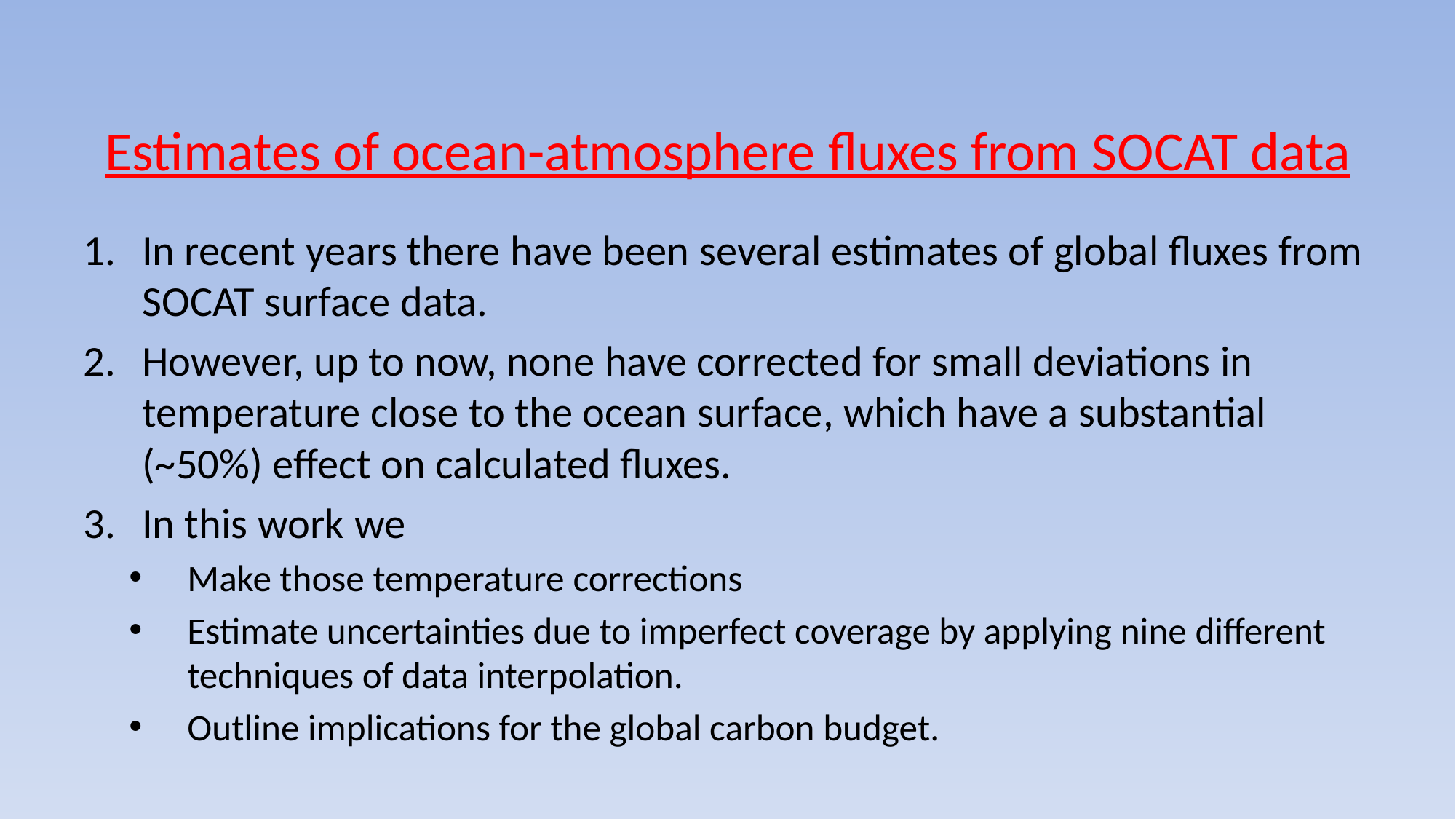

# Estimates of ocean-atmosphere fluxes from SOCAT data
In recent years there have been several estimates of global fluxes from SOCAT surface data.
However, up to now, none have corrected for small deviations in temperature close to the ocean surface, which have a substantial (~50%) effect on calculated fluxes.
In this work we
Make those temperature corrections
Estimate uncertainties due to imperfect coverage by applying nine different techniques of data interpolation.
Outline implications for the global carbon budget.